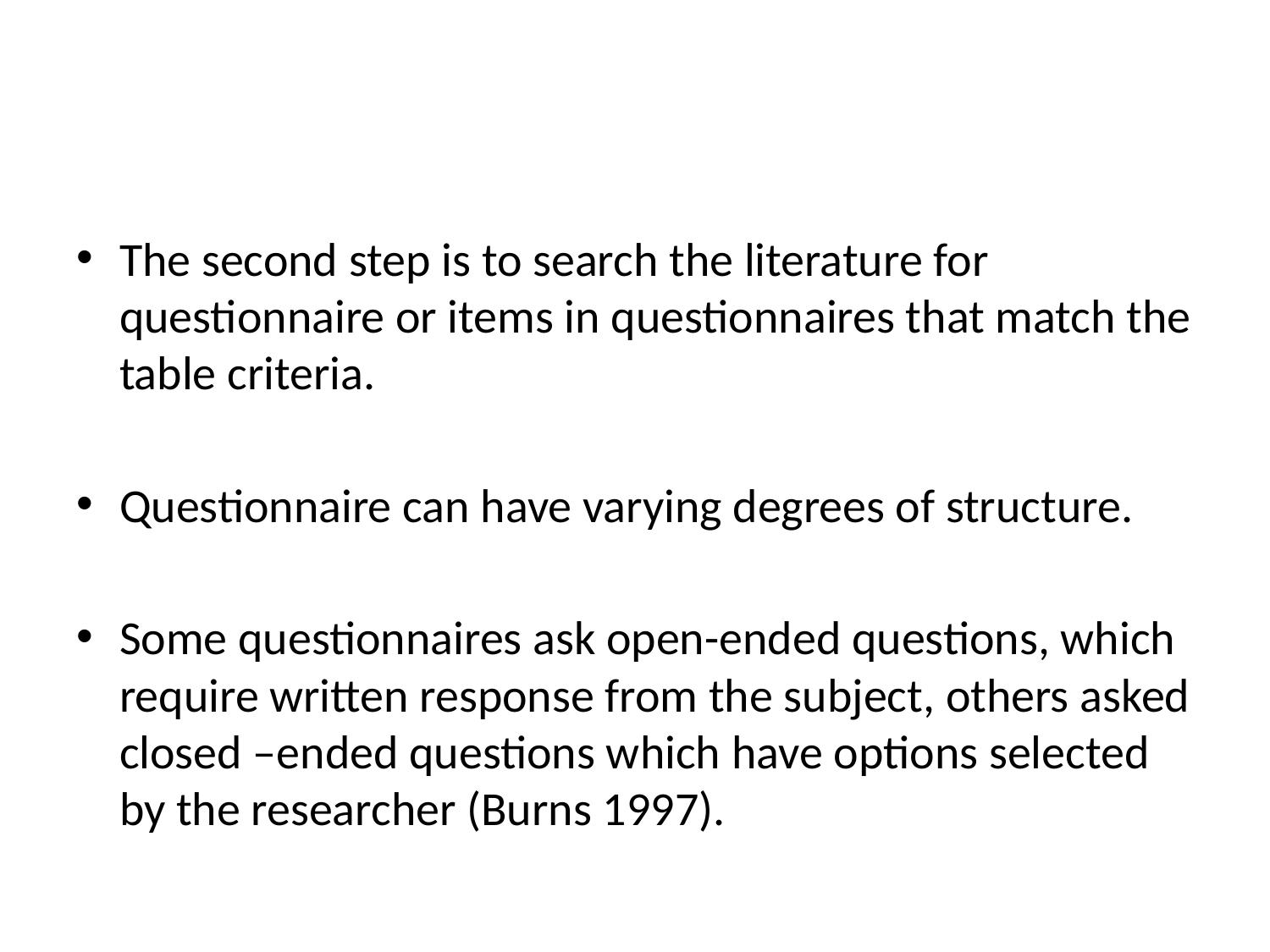

#
The second step is to search the literature for questionnaire or items in questionnaires that match the table criteria.

Questionnaire can have varying degrees of structure.

Some questionnaires ask open-ended questions, which require written response from the subject, others asked closed –ended questions which have options selected by the researcher (Burns 1997).